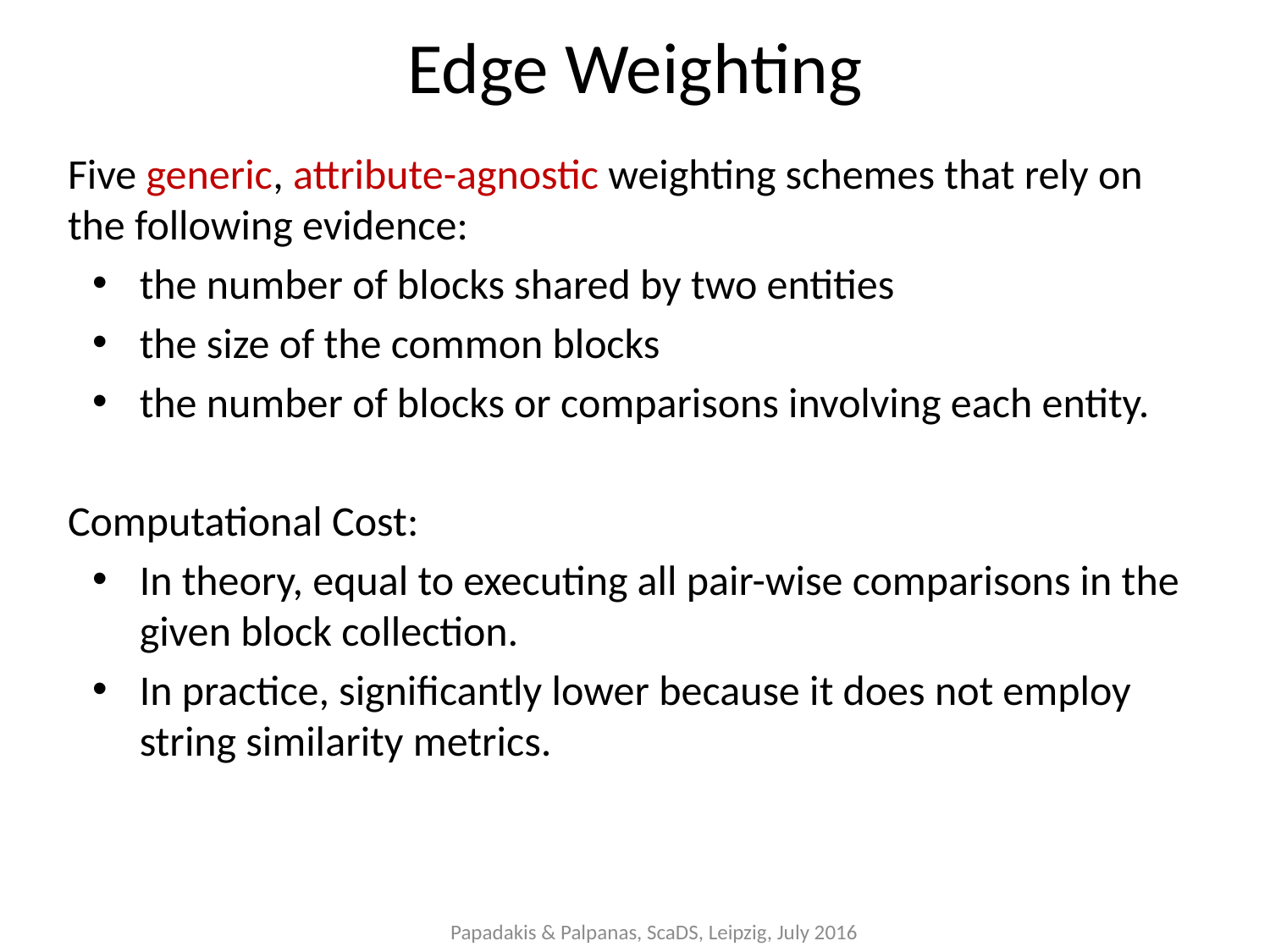

Edge Weighting
Five generic, attribute-agnostic weighting schemes that rely on the following evidence:
the number of blocks shared by two entities
the size of the common blocks
the number of blocks or comparisons involving each entity.

Computational Cost:
In theory, equal to executing all pair-wise comparisons in the given block collection.
In practice, significantly lower because it does not employ string similarity metrics.
Papadakis & Palpanas, ScaDS, Leipzig, July 2016